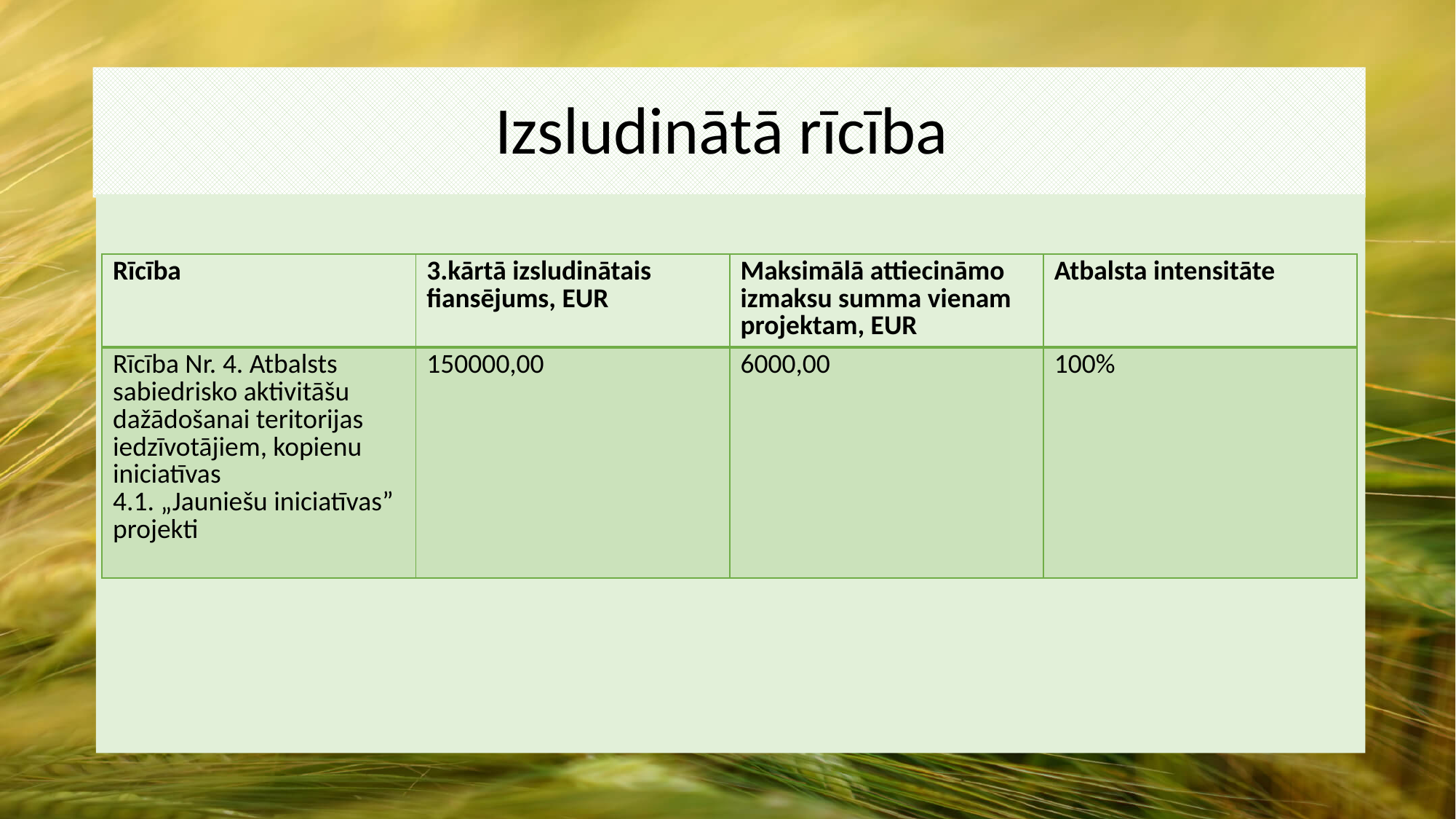

# Izsludinātā rīcība

| Rīcība | 3.kārtā izsludinātais fiansējums, EUR | Maksimālā attiecināmo izmaksu summa vienam projektam, EUR | Atbalsta intensitāte |
| --- | --- | --- | --- |
| Rīcība Nr. 4. Atbalsts sabiedrisko aktivitāšu dažādošanai teritorijas iedzīvotājiem, kopienu iniciatīvas 4.1. „Jauniešu iniciatīvas” projekti | 150000,00 | 6000,00 | 100% |